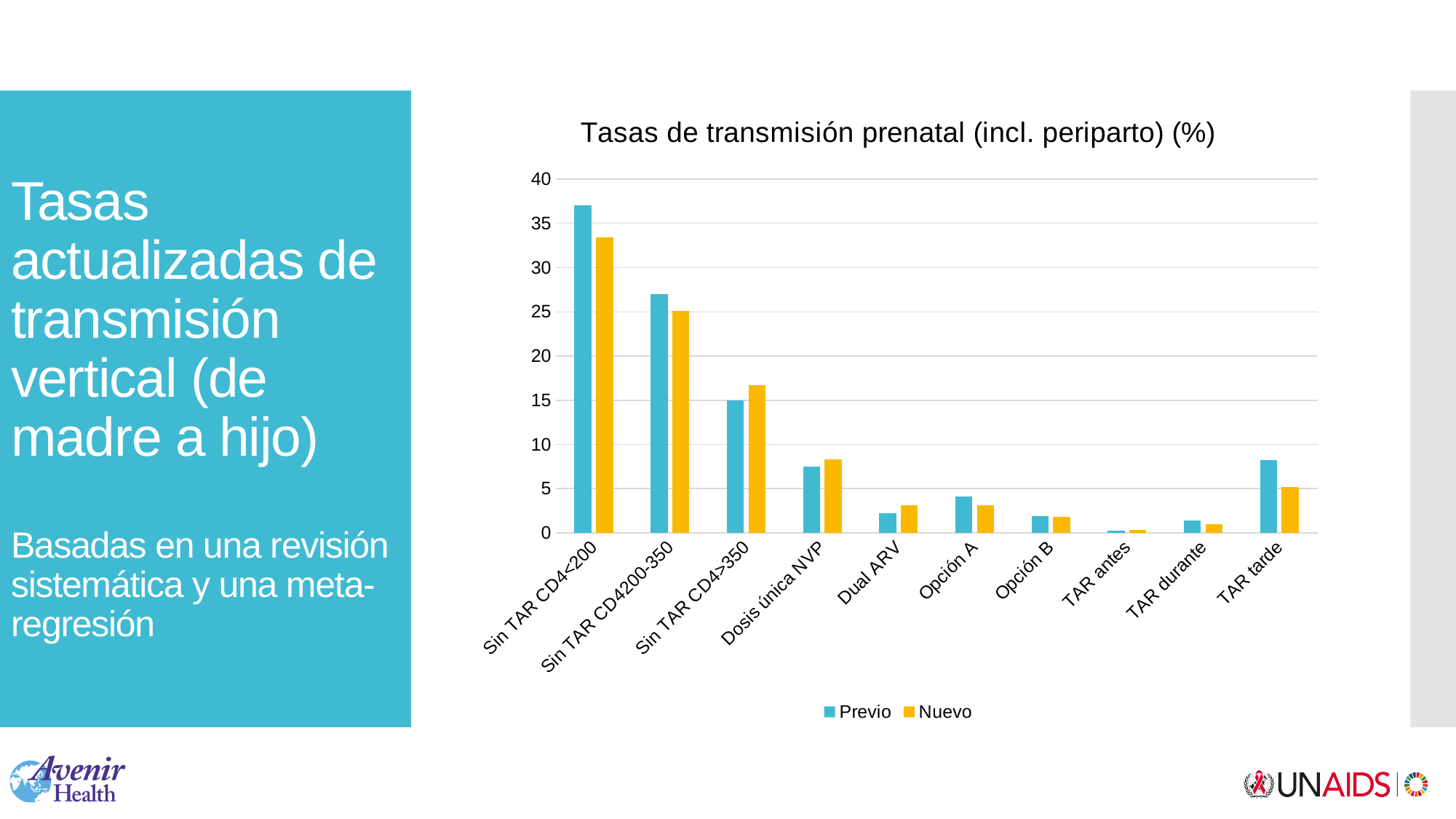

### Chart: Tasas de transmisión prenatal (incl. periparto) (%)

| Category | Previo | Nuevo |
|---|---|---|
| Sin TAR CD4<200 | 37.0 | 33.4 |
| Sin TAR CD4200-350 | 27.0 | 25.1 |
| Sin TAR CD4>350 | 15.0 | 16.7 |
| Dosis única NVP | 7.5 | 8.3 |
| Dual ARV | 2.2 | 3.1 |
| Opción A | 4.1 | 3.1 |
| Opción B | 1.9 | 1.8 |
| TAR antes | 0.26 | 0.33 |
| TAR durante | 1.4 | 1.0 |
| TAR tarde | 8.2 | 5.2 |
# Tasas actualizadas de transmisión vertical (de madre a hijo)
Basadas en una revisión sistemática y una meta-regresión